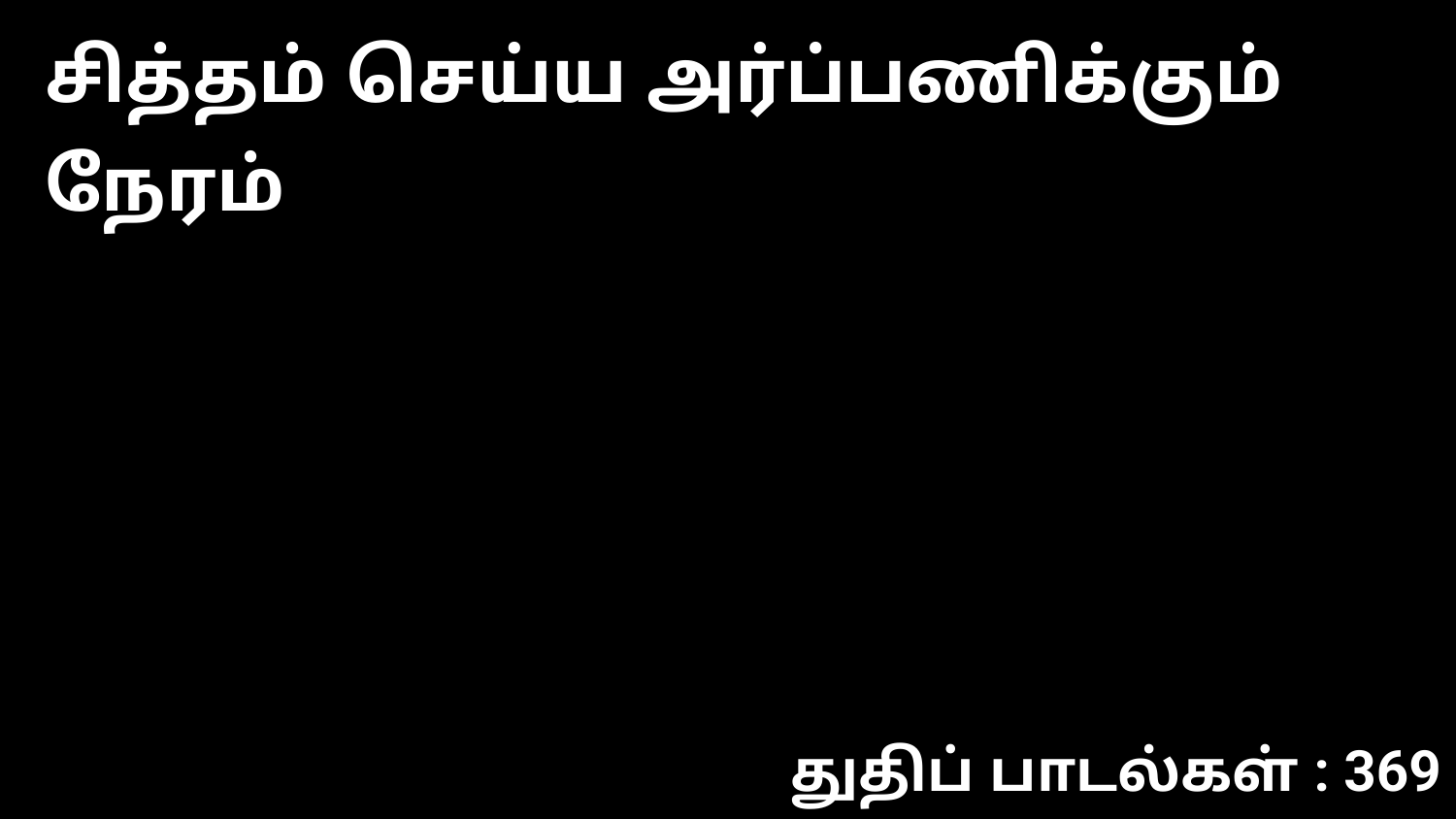

சித்தம் செய்ய அர்ப்பணிக்கும் நேரம்
துதிப் பாடல்கள் : 369